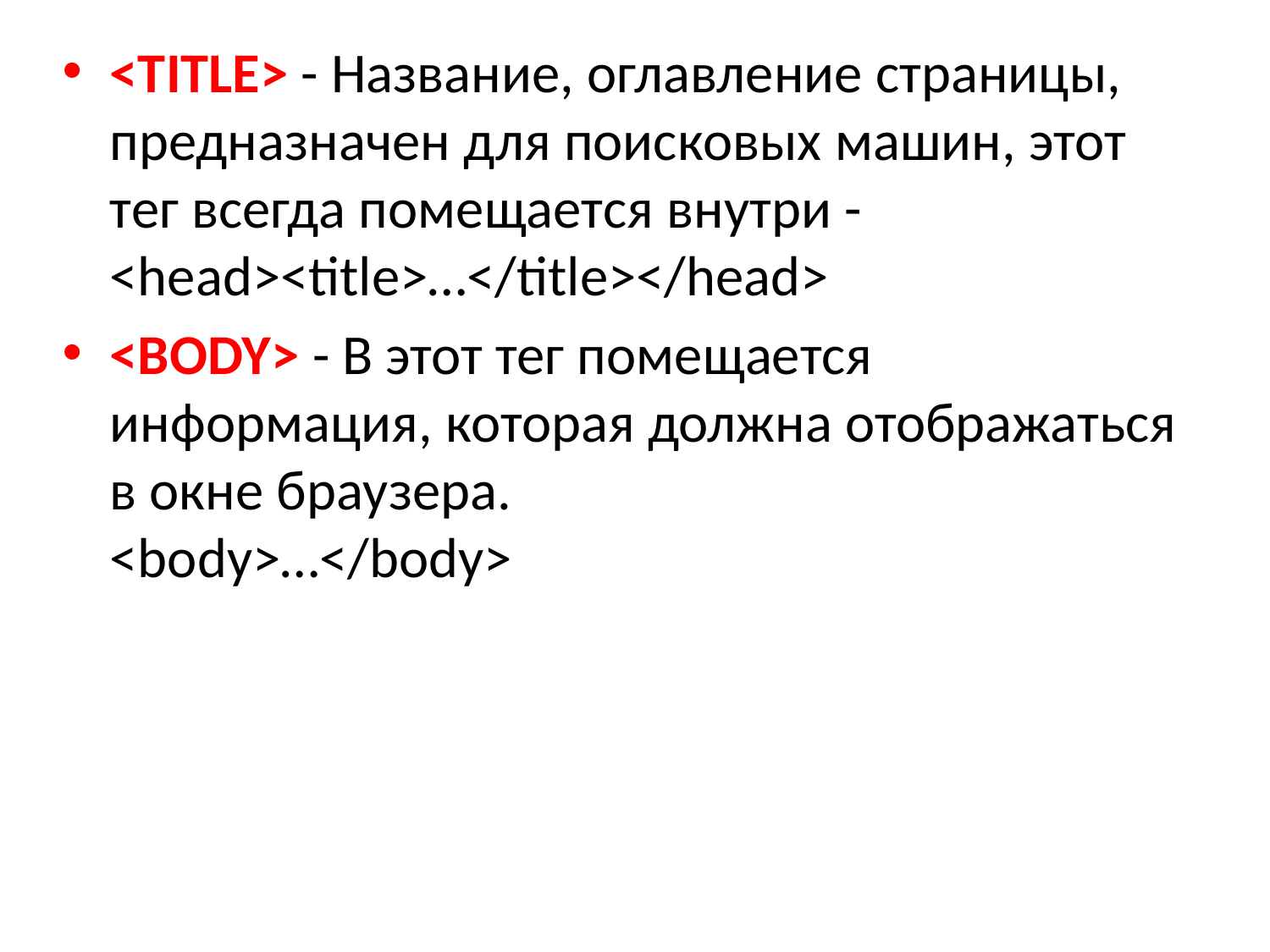

<TITLE> - Название, оглавление страницы, предназначен для поисковых машин, этот 
тег всегда помещается внутри - <head><title>…</title></head>
<BODY> - В этот тег помещается информация, которая должна отображаться в окне браузера. 
<body>…</body>